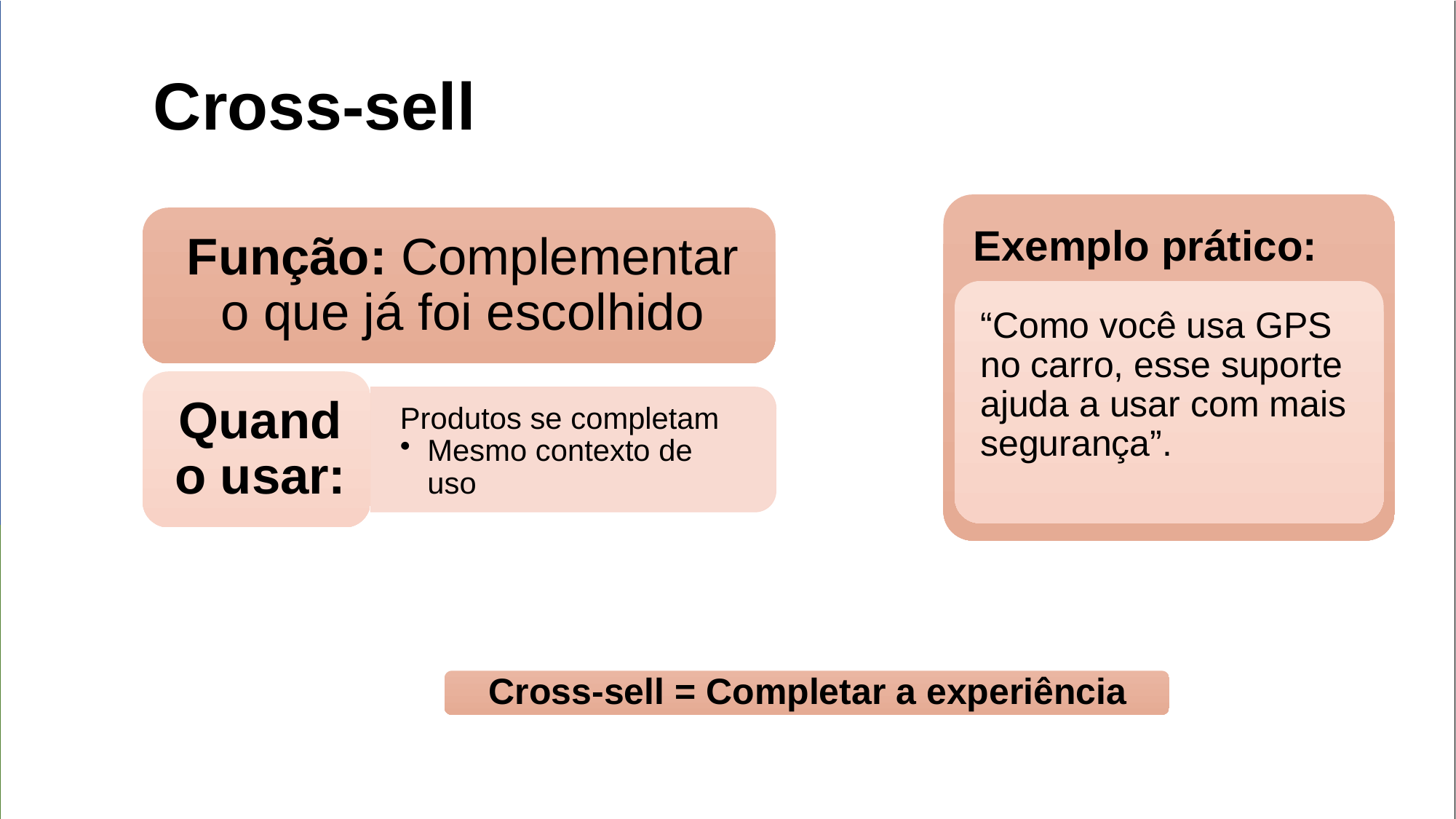

Cross-sell
Exemplo prático:
“Como você usa GPS no carro, esse suporte ajuda a usar com mais segurança”.
Função: Complementar o que já foi escolhido
Produtos se completam
Mesmo contexto de uso
Quando usar:

Cross-sell = Completar a experiência